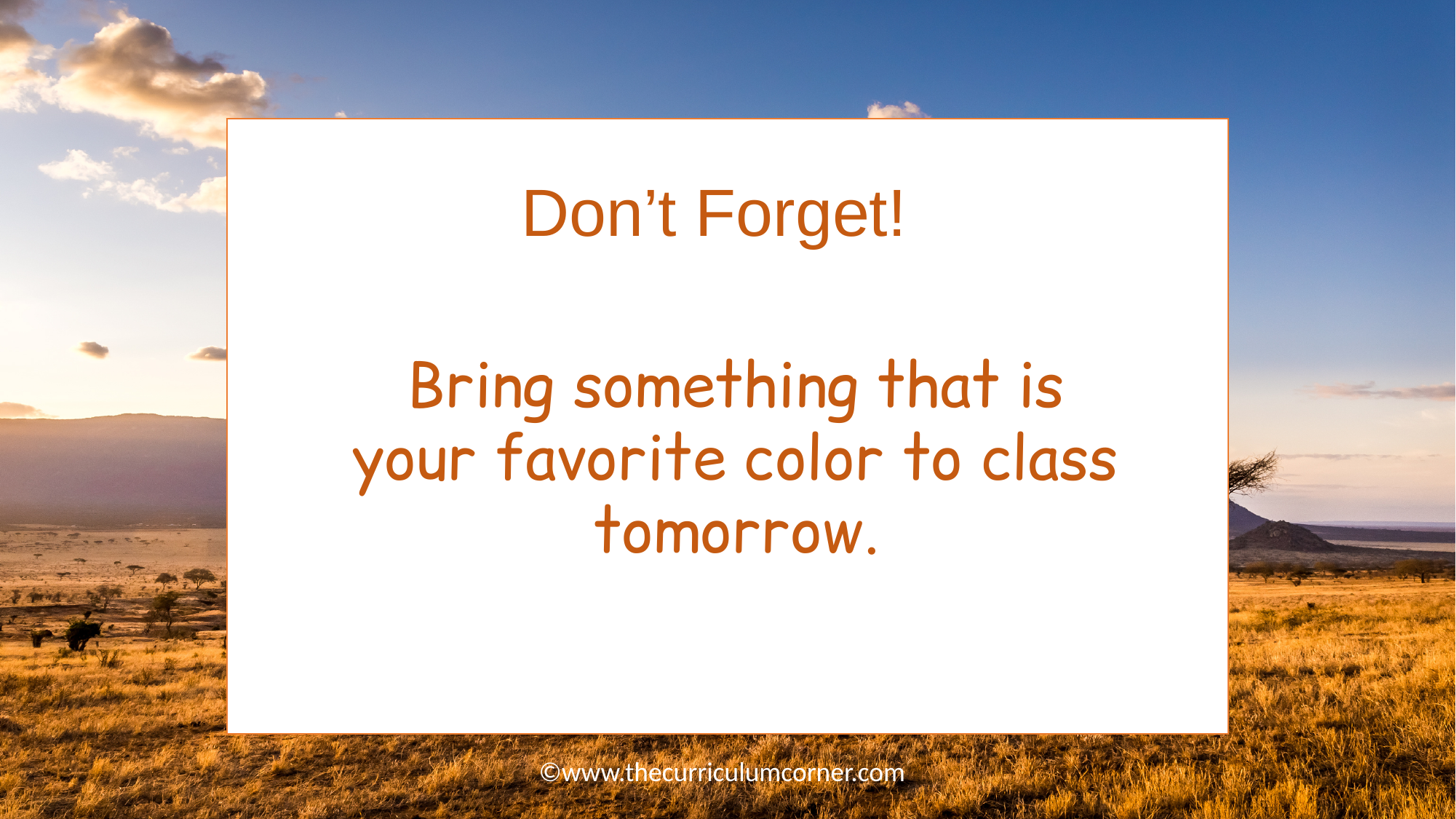

Don’t Forget!
Bring something that is your favorite color to class tomorrow.
©www.thecurriculumcorner.com